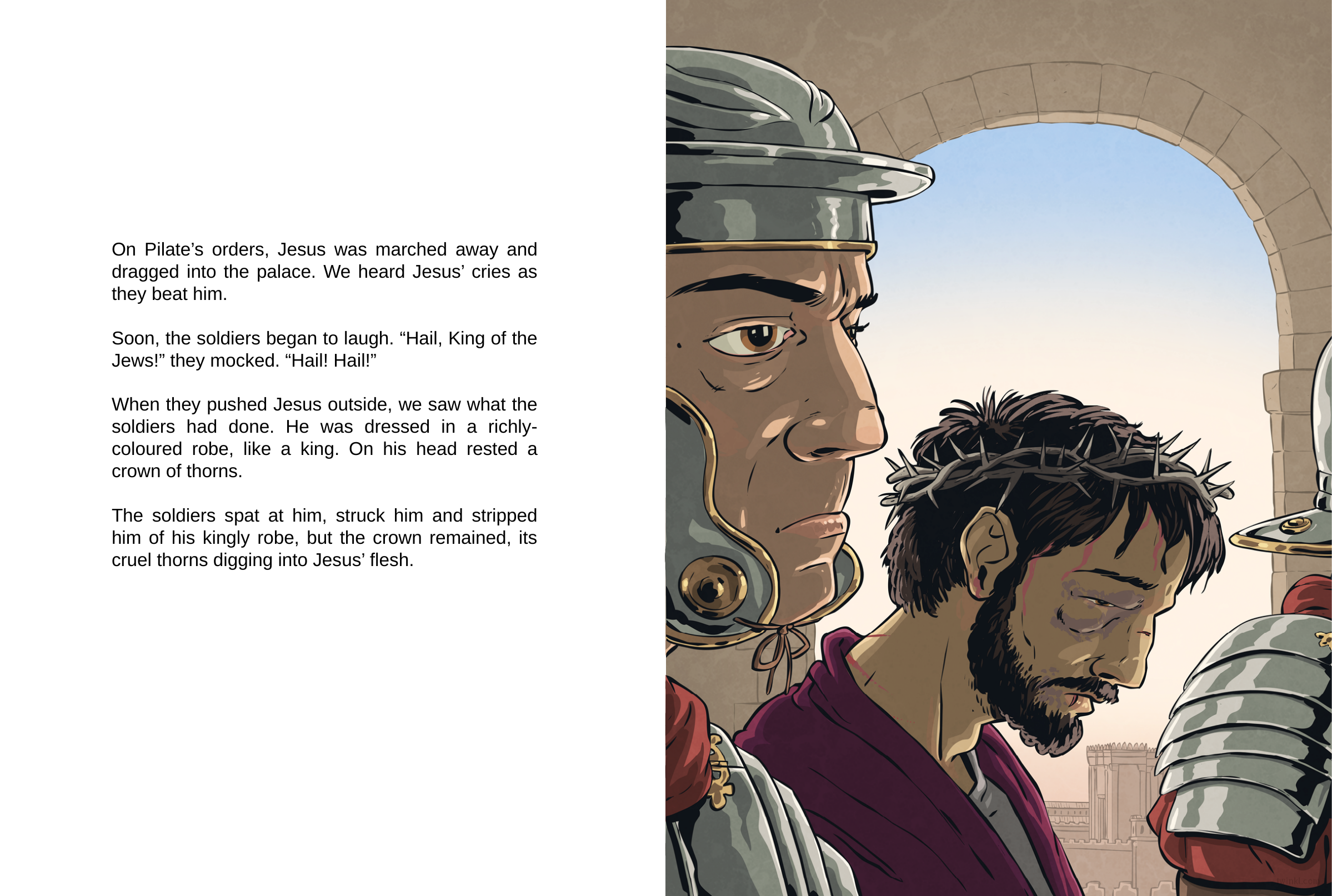

On Pilate’s orders, Jesus was marched away and dragged into the palace. We heard Jesus’ cries as they beat him.

Soon, the soldiers began to laugh. “Hail, King of the Jews!” they mocked. “Hail! Hail!”

When they pushed Jesus outside, we saw what the soldiers had done. He was dressed in a richly-coloured robe, like a king. On his head rested a crown of thorns.

The soldiers spat at him, struck him and stripped him of his kingly robe, but the crown remained, its cruel thorns digging into Jesus’ flesh.